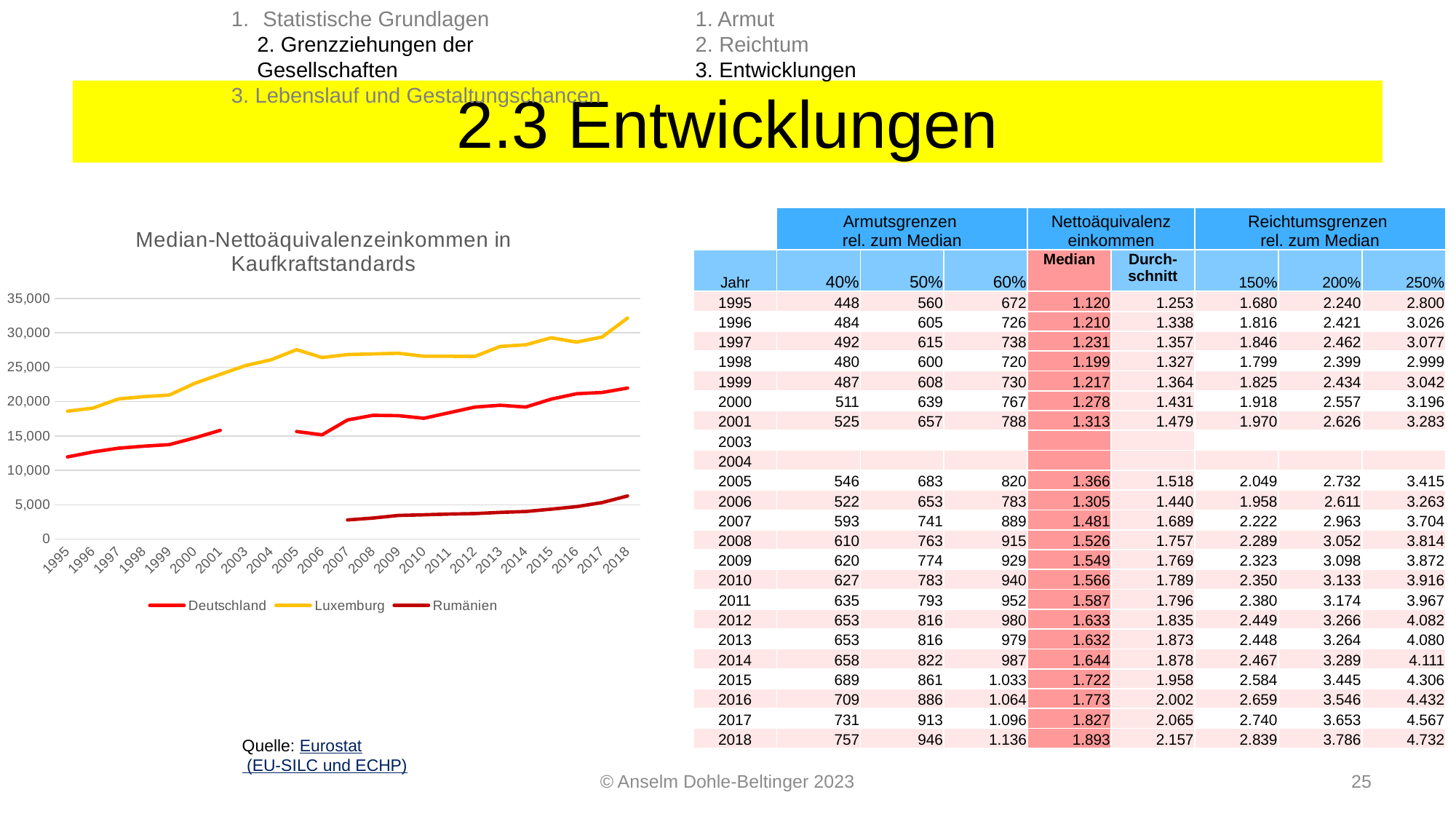

Statistische Grundlagen
2. Grenzziehungen der Gesellschaften
3. Lebenslauf und Gestaltungschancen
1. Armut
2. Reichtum
3. Entwicklungen
# 2.3 Entwicklungen

### Chart: Median-Nettoäquivalenzeinkommen in Kaufkraftstandards

| Category | Deutschland | Luxemburg | Rumänien |
|---|---|---|---|
| 1995 | 11952.0 | 18616.0 | None |
| 1996 | 12670.0 | 19058.0 | None |
| 1997 | 13222.0 | 20397.0 | None |
| 1998 | 13515.0 | 20728.0 | None |
| 1999 | 13739.0 | 20961.0 | None |
| 2000 | 14722.0 | 22665.0 | None |
| 2001 | 15820.0 | 23969.0 | None |
| 2003 | None | 25252.0 | None |
| 2004 | None | 26095.0 | None |
| 2005 | 15651.0 | 27564.0 | None |
| 2006 | 15167.0 | 26418.0 | None |
| 2007 | 17325.0 | 26847.0 | 2783.0 |
| 2008 | 18007.0 | 26943.0 | 3062.0 |
| 2009 | 17954.0 | 27036.0 | 3444.0 |
| 2010 | 17573.0 | 26602.0 | 3537.0 |
| 2011 | 18395.0 | 26601.0 | 3643.0 |
| 2012 | 19208.0 | 26579.0 | 3710.0 |
| 2013 | 19478.0 | 28030.0 | 3886.0 |
| 2014 | 19216.0 | 28271.0 | 4014.0 |
| 2015 | 20365.0 | 29285.0 | 4357.0 |
| 2016 | 21152.0 | 28663.0 | 4724.0 |
| 2017 | 21331.0 | 29401.0 | 5314.0 |
| 2018 | 21980.0 | 32158.0 | 6278.0 |
|  | Armutsgrenzen rel. zum Median |  |  | Nettoäquivalenz einkommen |  | Reichtumsgrenzen rel. zum Median |  |  |
| --- | --- | --- | --- | --- | --- | --- | --- | --- |
| Jahr | 40% | 50% | 60% | Median | Durch- schnitt | 150% | 200% | 250% |
| 1995 | 448 | 560 | 672 | 1.120 | 1.253 | 1.680 | 2.240 | 2.800 |
| 1996 | 484 | 605 | 726 | 1.210 | 1.338 | 1.816 | 2.421 | 3.026 |
| 1997 | 492 | 615 | 738 | 1.231 | 1.357 | 1.846 | 2.462 | 3.077 |
| 1998 | 480 | 600 | 720 | 1.199 | 1.327 | 1.799 | 2.399 | 2.999 |
| 1999 | 487 | 608 | 730 | 1.217 | 1.364 | 1.825 | 2.434 | 3.042 |
| 2000 | 511 | 639 | 767 | 1.278 | 1.431 | 1.918 | 2.557 | 3.196 |
| 2001 | 525 | 657 | 788 | 1.313 | 1.479 | 1.970 | 2.626 | 3.283 |
| 2003 |  |  |  |  |  |  |  |  |
| 2004 |  |  |  |  |  |  |  |  |
| 2005 | 546 | 683 | 820 | 1.366 | 1.518 | 2.049 | 2.732 | 3.415 |
| 2006 | 522 | 653 | 783 | 1.305 | 1.440 | 1.958 | 2.611 | 3.263 |
| 2007 | 593 | 741 | 889 | 1.481 | 1.689 | 2.222 | 2.963 | 3.704 |
| 2008 | 610 | 763 | 915 | 1.526 | 1.757 | 2.289 | 3.052 | 3.814 |
| 2009 | 620 | 774 | 929 | 1.549 | 1.769 | 2.323 | 3.098 | 3.872 |
| 2010 | 627 | 783 | 940 | 1.566 | 1.789 | 2.350 | 3.133 | 3.916 |
| 2011 | 635 | 793 | 952 | 1.587 | 1.796 | 2.380 | 3.174 | 3.967 |
| 2012 | 653 | 816 | 980 | 1.633 | 1.835 | 2.449 | 3.266 | 4.082 |
| 2013 | 653 | 816 | 979 | 1.632 | 1.873 | 2.448 | 3.264 | 4.080 |
| 2014 | 658 | 822 | 987 | 1.644 | 1.878 | 2.467 | 3.289 | 4.111 |
| 2015 | 689 | 861 | 1.033 | 1.722 | 1.958 | 2.584 | 3.445 | 4.306 |
| 2016 | 709 | 886 | 1.064 | 1.773 | 2.002 | 2.659 | 3.546 | 4.432 |
| 2017 | 731 | 913 | 1.096 | 1.827 | 2.065 | 2.740 | 3.653 | 4.567 |
| 2018 | 757 | 946 | 1.136 | 1.893 | 2.157 | 2.839 | 3.786 | 4.732 |
Quelle: Eurostat (EU-SILC und ECHP)
© Anselm Dohle-Beltinger 2023
25